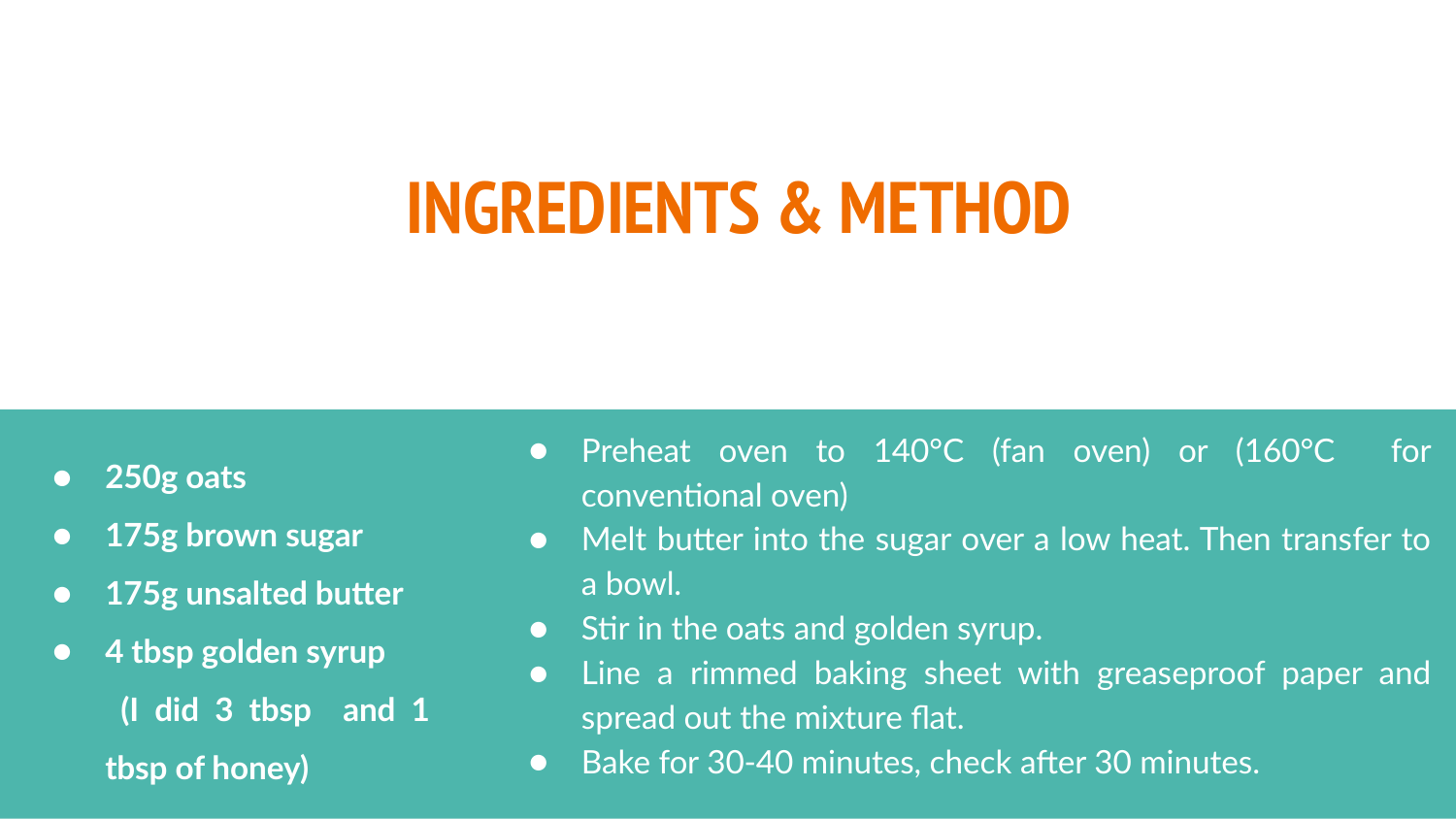

# INGREDIENTS & METHOD

Preheat oven to 140°C (fan oven) or (160°C  for conventional oven)
Melt butter into the sugar over a low heat. Then transfer to a bowl.
Stir in the oats and golden syrup.
Line a rimmed baking sheet with greaseproof paper and spread out the mixture flat.
Bake for 30-40 minutes, check after 30 minutes.

250g oats
175g brown sugar
175g unsalted butter
4 tbsp golden syrup
 (I did 3 tbsp  and 1 tbsp of honey)